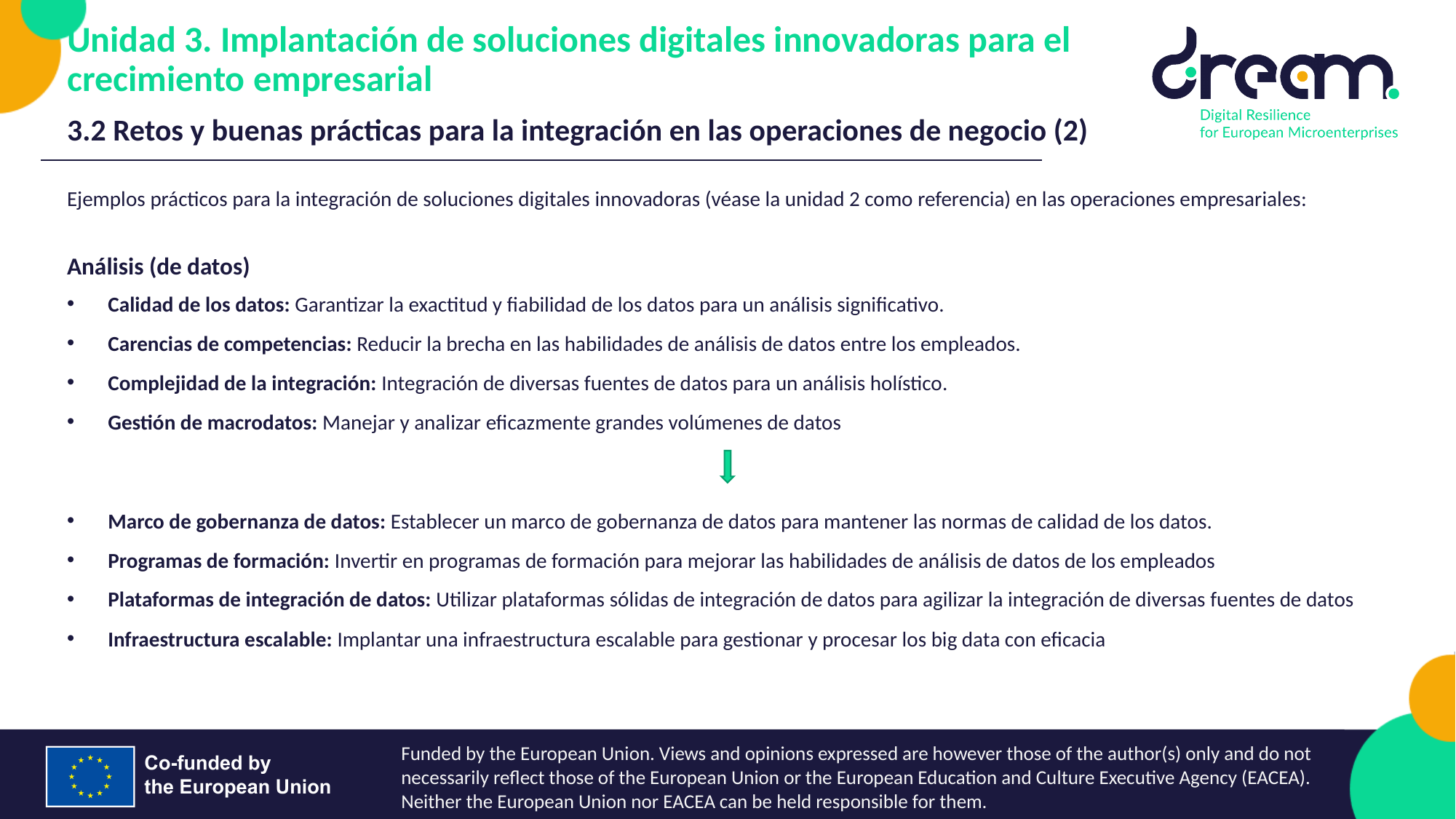

Unidad 3. Implantación de soluciones digitales innovadoras para el crecimiento empresarial
3.2 Retos y buenas prácticas para la integración en las operaciones de negocio (2)
Ejemplos prácticos para la integración de soluciones digitales innovadoras (véase la unidad 2 como referencia) en las operaciones empresariales:
Análisis (de datos)

Calidad de los datos: Garantizar la exactitud y fiabilidad de los datos para un análisis significativo.
Carencias de competencias: Reducir la brecha en las habilidades de análisis de datos entre los empleados.
Complejidad de la integración: Integración de diversas fuentes de datos para un análisis holístico.
Gestión de macrodatos: Manejar y analizar eficazmente grandes volúmenes de datos

Marco de gobernanza de datos: Establecer un marco de gobernanza de datos para mantener las normas de calidad de los datos.
Programas de formación: Invertir en programas de formación para mejorar las habilidades de análisis de datos de los empleados
Plataformas de integración de datos: Utilizar plataformas sólidas de integración de datos para agilizar la integración de diversas fuentes de datos
Infraestructura escalable: Implantar una infraestructura escalable para gestionar y procesar los big data con eficacia